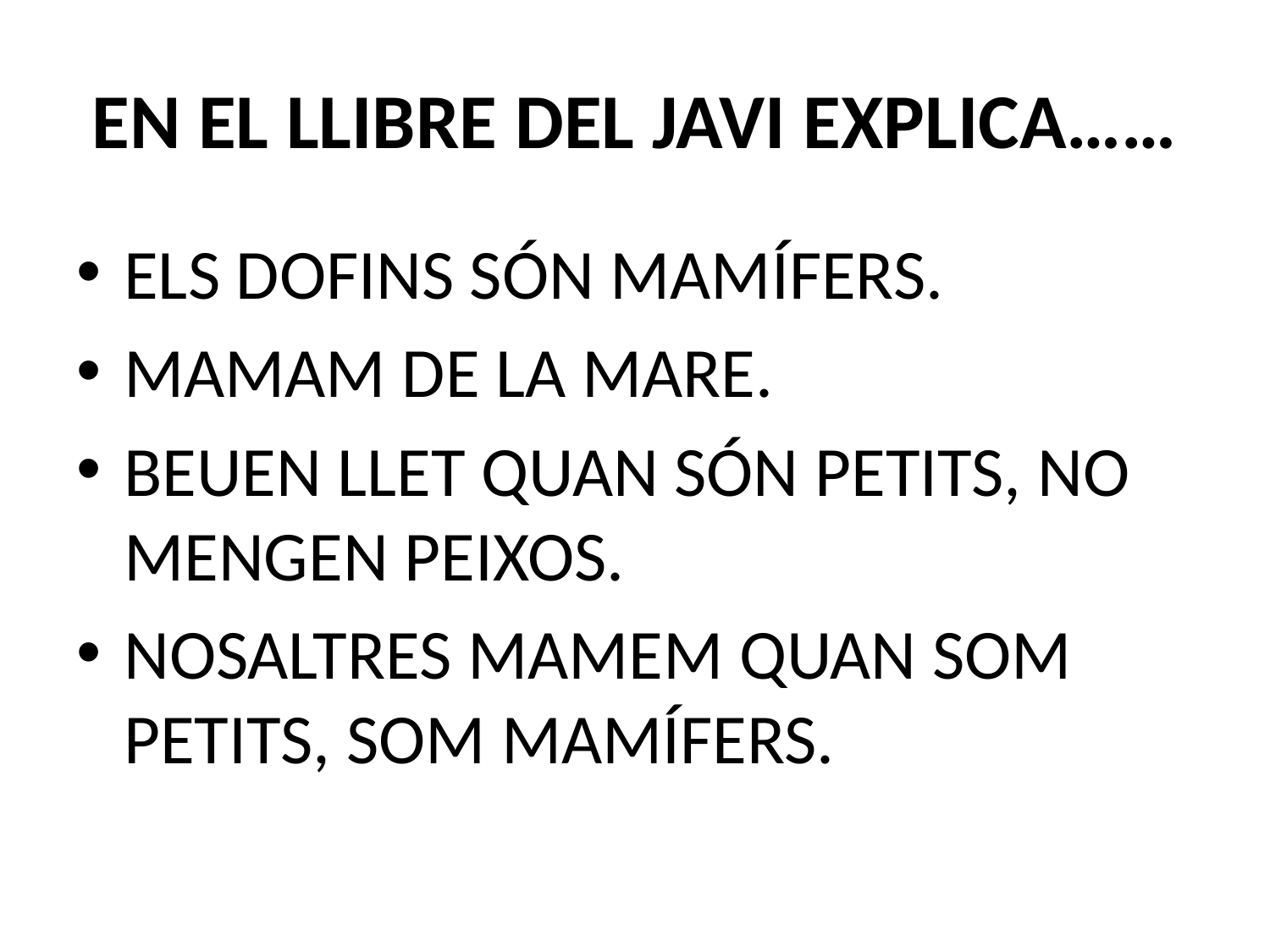

# EN EL LLIBRE DEL JAVI EXPLICA……
ELS DOFINS SÓN MAMÍFERS.
MAMAM DE LA MARE.
BEUEN LLET QUAN SÓN PETITS, NO MENGEN PEIXOS.
NOSALTRES MAMEM QUAN SOM PETITS, SOM MAMÍFERS.